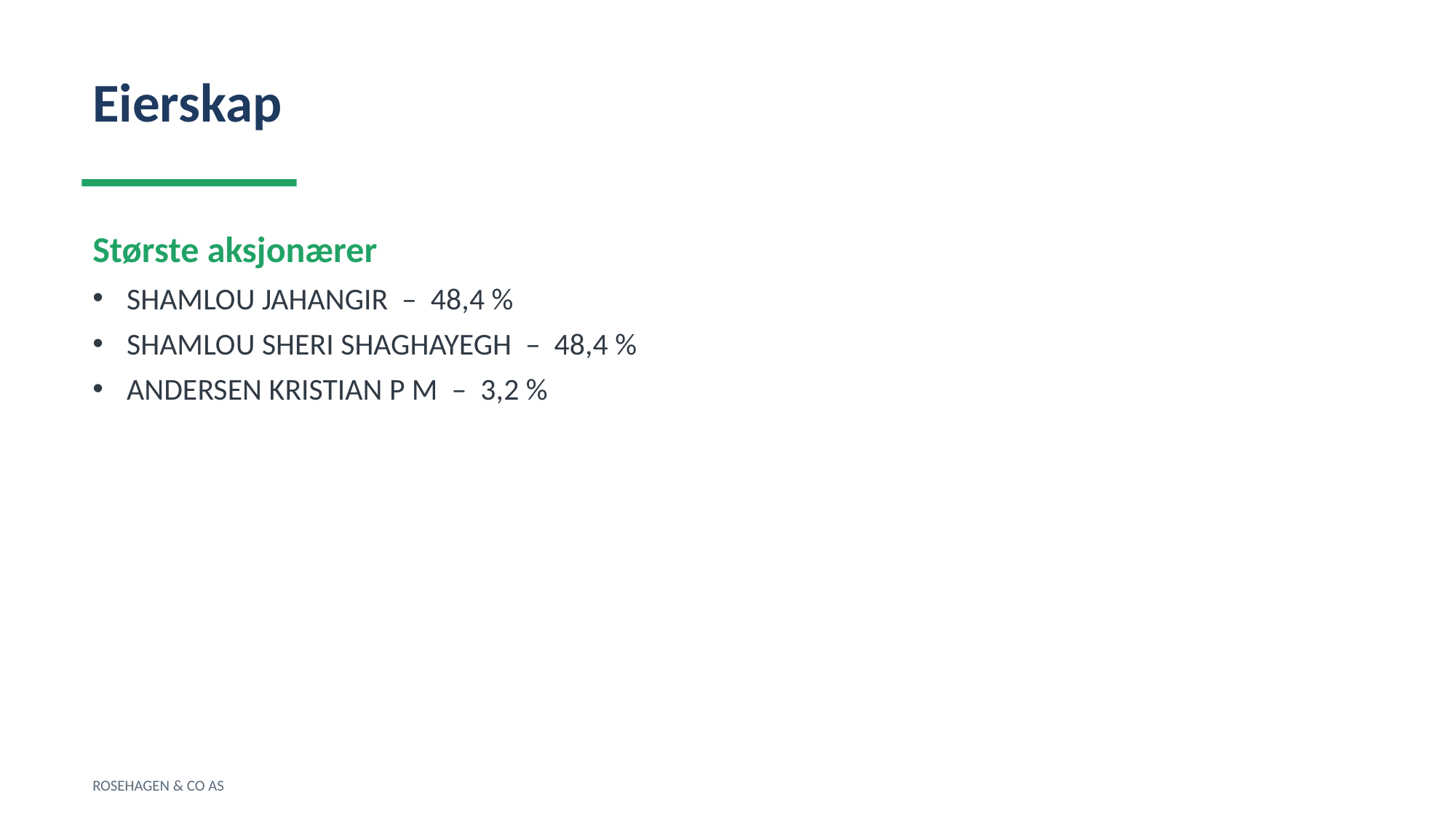

Eierskap

Største aksjonærer
SHAMLOU JAHANGIR  –  48,4 %
SHAMLOU SHERI SHAGHAYEGH  –  48,4 %
ANDERSEN KRISTIAN P M  –  3,2 %
ROSEHAGEN & CO AS